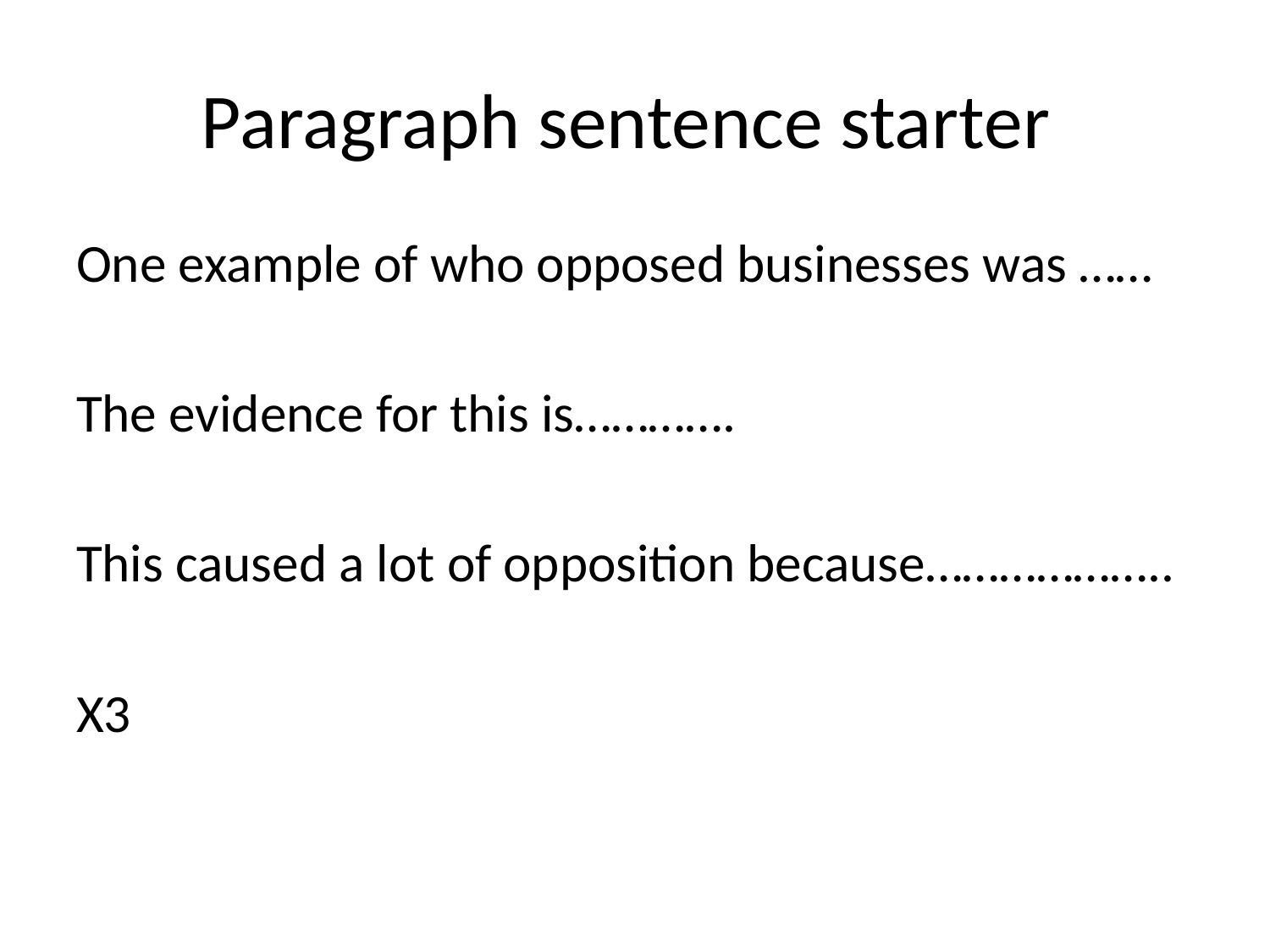

# Paragraph sentence starter
One example of who opposed businesses was ……

The evidence for this is………….

This caused a lot of opposition because………………..

X3